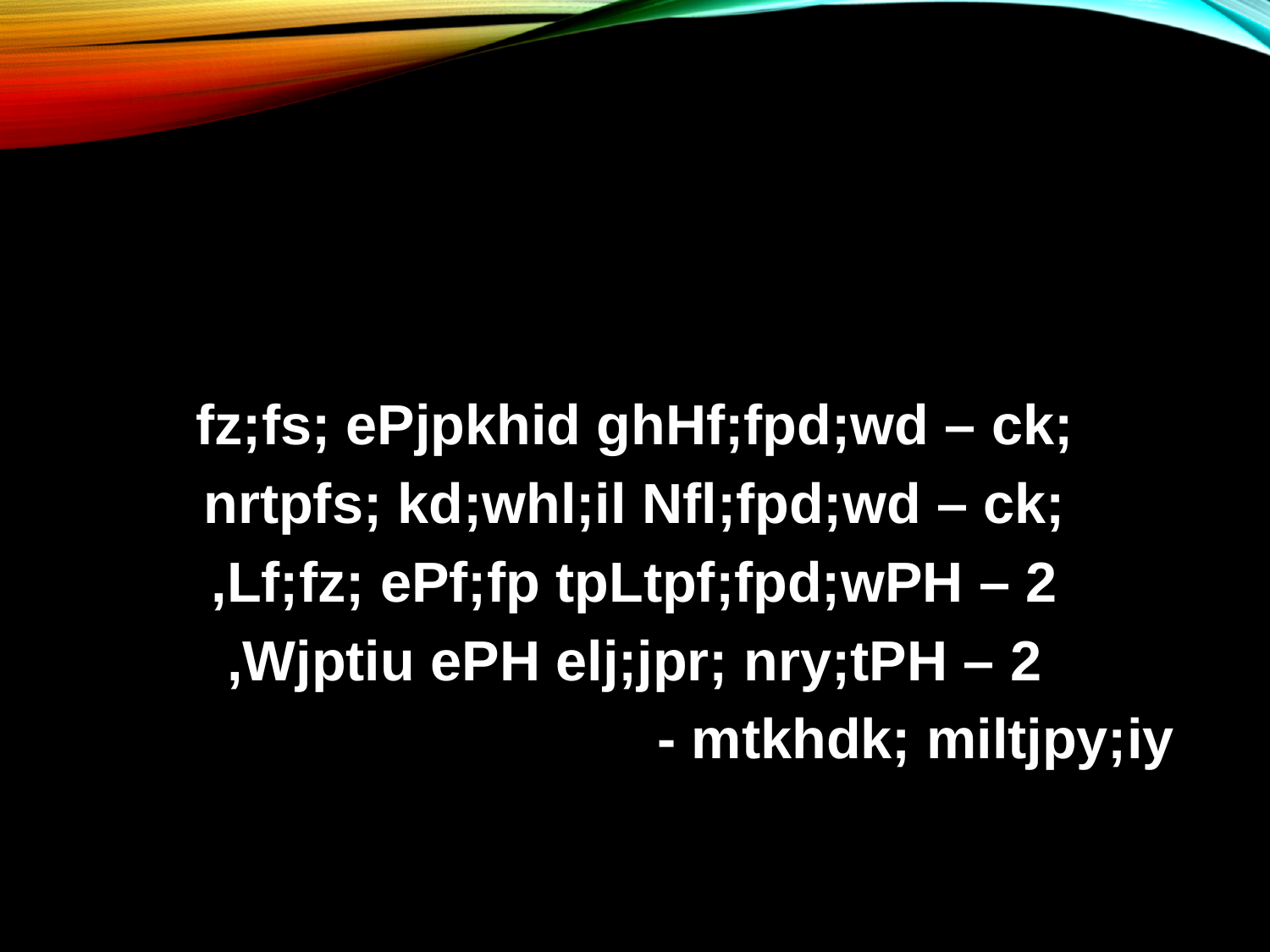

#

fz;fs; ePjpkhid ghHf;fpd;wd – ck;
nrtpfs; kd;whl;il Nfl;fpd;wd – ck;
,Lf;fz; ePf;fp tpLtpf;fpd;wPH – 2
,Wjptiu ePH elj;jpr; nry;tPH – 2
- mtkhdk; miltjpy;iy